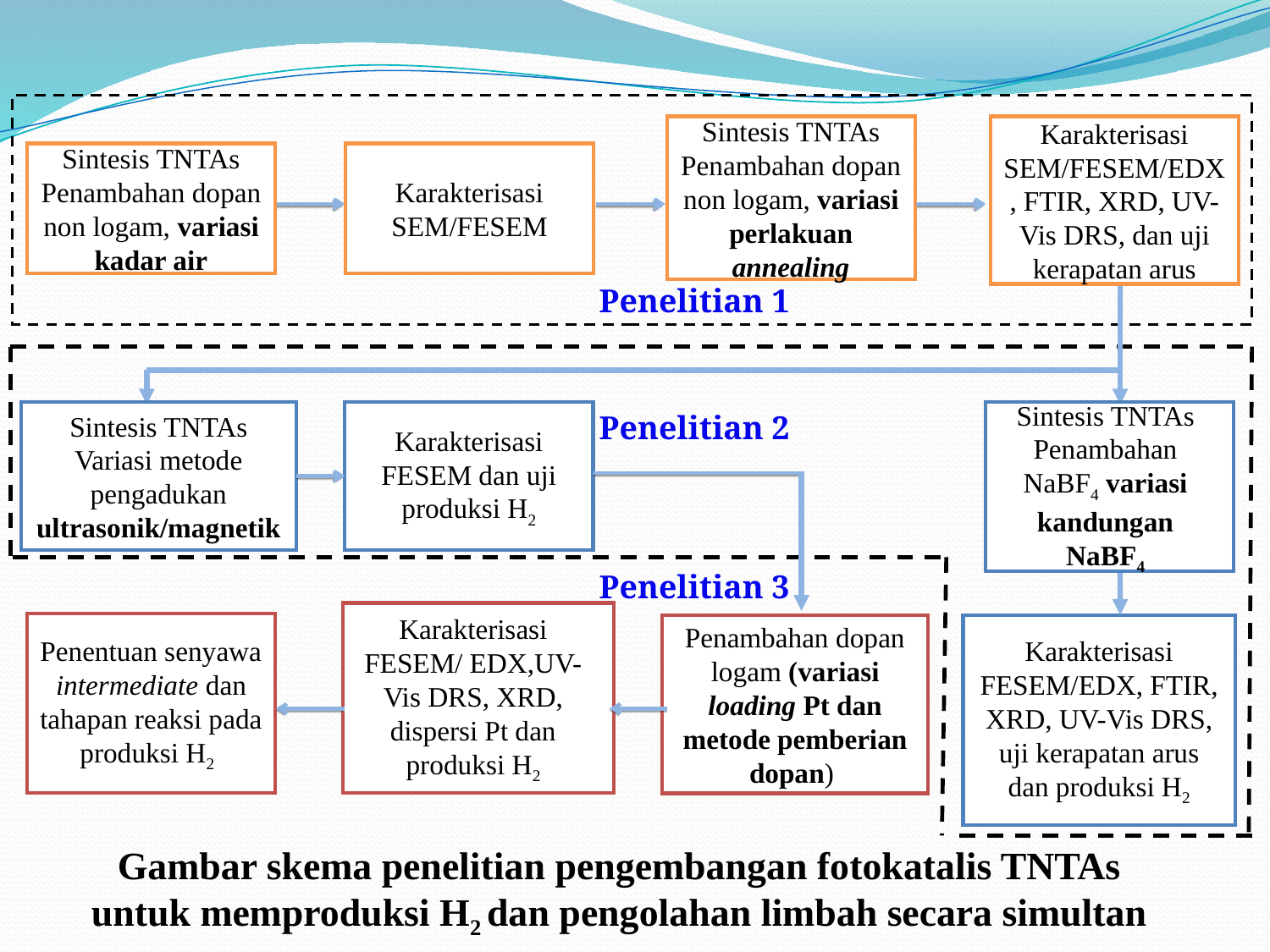

Sintesis TNTAs Penambahan dopan non logam, variasi perlakuan annealing
Karakterisasi SEM/FESEM/EDX, FTIR, XRD, UV-Vis DRS, dan uji kerapatan arus
Sintesis TNTAs Penambahan dopan non logam, variasi kadar air
Karakterisasi SEM/FESEM
Penelitian 1
Sintesis TNTAs Variasi metode pengadukan ultrasonik/magnetik
Karakterisasi FESEM dan uji produksi H2
Penelitian 2
Sintesis TNTAs Penambahan NaBF4 variasi kandungan NaBF4
Penelitian 3
Karakterisasi FESEM/ EDX,UV-Vis DRS, XRD, dispersi Pt dan produksi H2
Penentuan senyawa intermediate dan tahapan reaksi pada produksi H2
Penambahan dopan logam (variasi loading Pt dan metode pemberian dopan)
Karakterisasi FESEM/EDX, FTIR, XRD, UV-Vis DRS, uji kerapatan arus dan produksi H2
Gambar skema penelitian pengembangan fotokatalis TNTAs untuk memproduksi H2 dan pengolahan limbah secara simultan